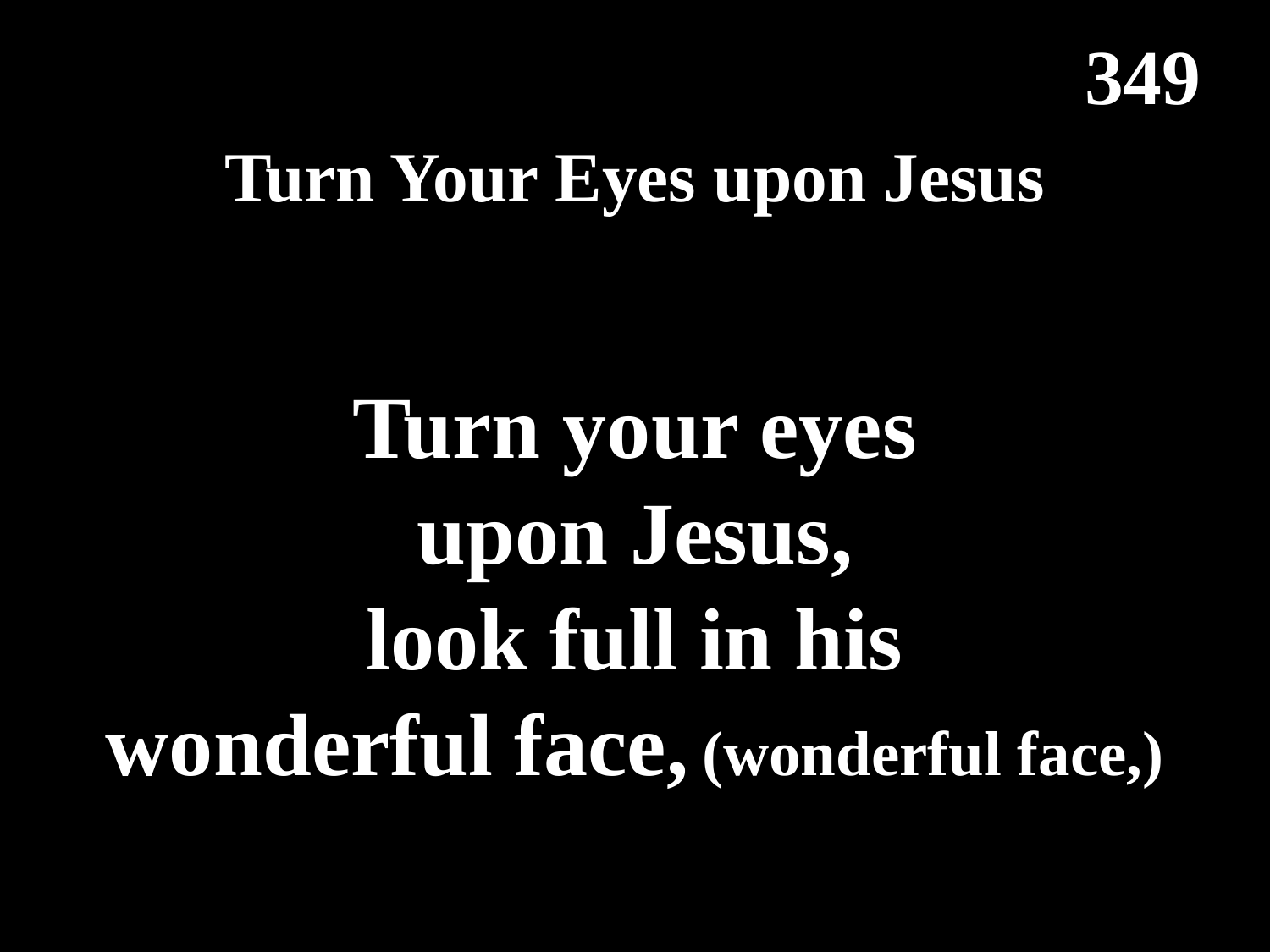

Turn Your Eyes upon Jesus
349
Turn Your Eyes upon Jesus
Turn your eyes
upon Jesus,
look full in his
wonderful face, (wonderful face,)